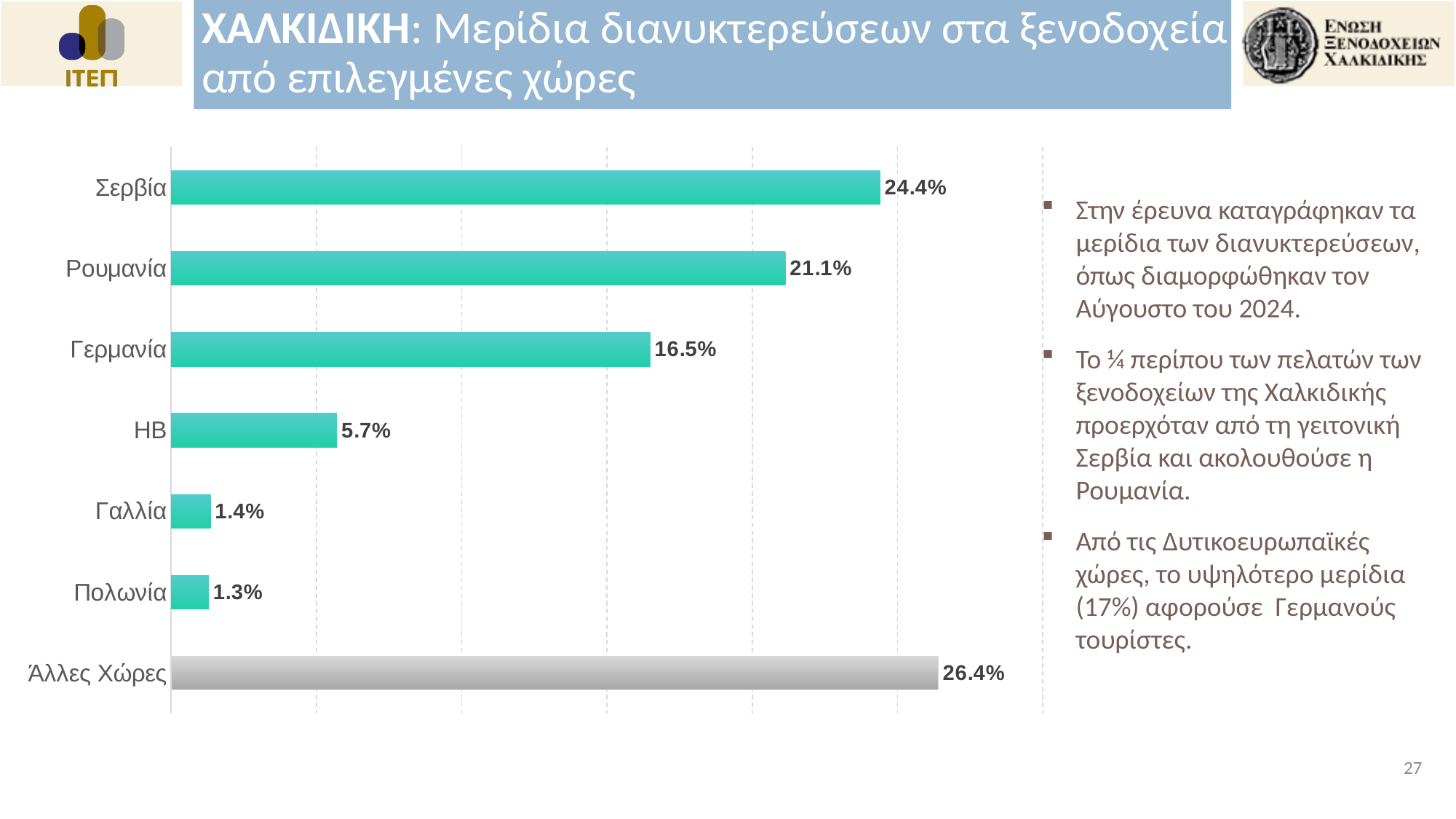

ΧΑΛΚΙΔΙΚΗ: Μερίδια διανυκτερεύσεων στα ξενοδοχεία από επιλεγμένες χώρες

### Chart

| Category | Σεπτέβριος |
|---|---|
|  Άλλες Χώρες | 0.26405959028027853 |
| Πολωνία | 0.01296826027161256 |
|  Γαλλία | 0.013627748493955148 |
|  ΗΒ | 0.057092353862743056 |
| Γερμανία | 0.16491924941622735 |
| Ρουμανία | 0.21141624256314273 |
| Σερβία | 0.24406604647885255 |
Στην έρευνα καταγράφηκαν τα μερίδια των διανυκτερεύσεων, όπως διαμορφώθηκαν τον Αύγουστο του 2024.
Το ¼ περίπου των πελατών των ξενοδοχείων της Χαλκιδικής προερχόταν από τη γειτονική Σερβία και ακολουθούσε η Ρουμανία.
Από τις Δυτικοευρωπαϊκές χώρες, το υψηλότερο μερίδια (17%) αφορούσε  Γερμανούς τουρίστες.
27